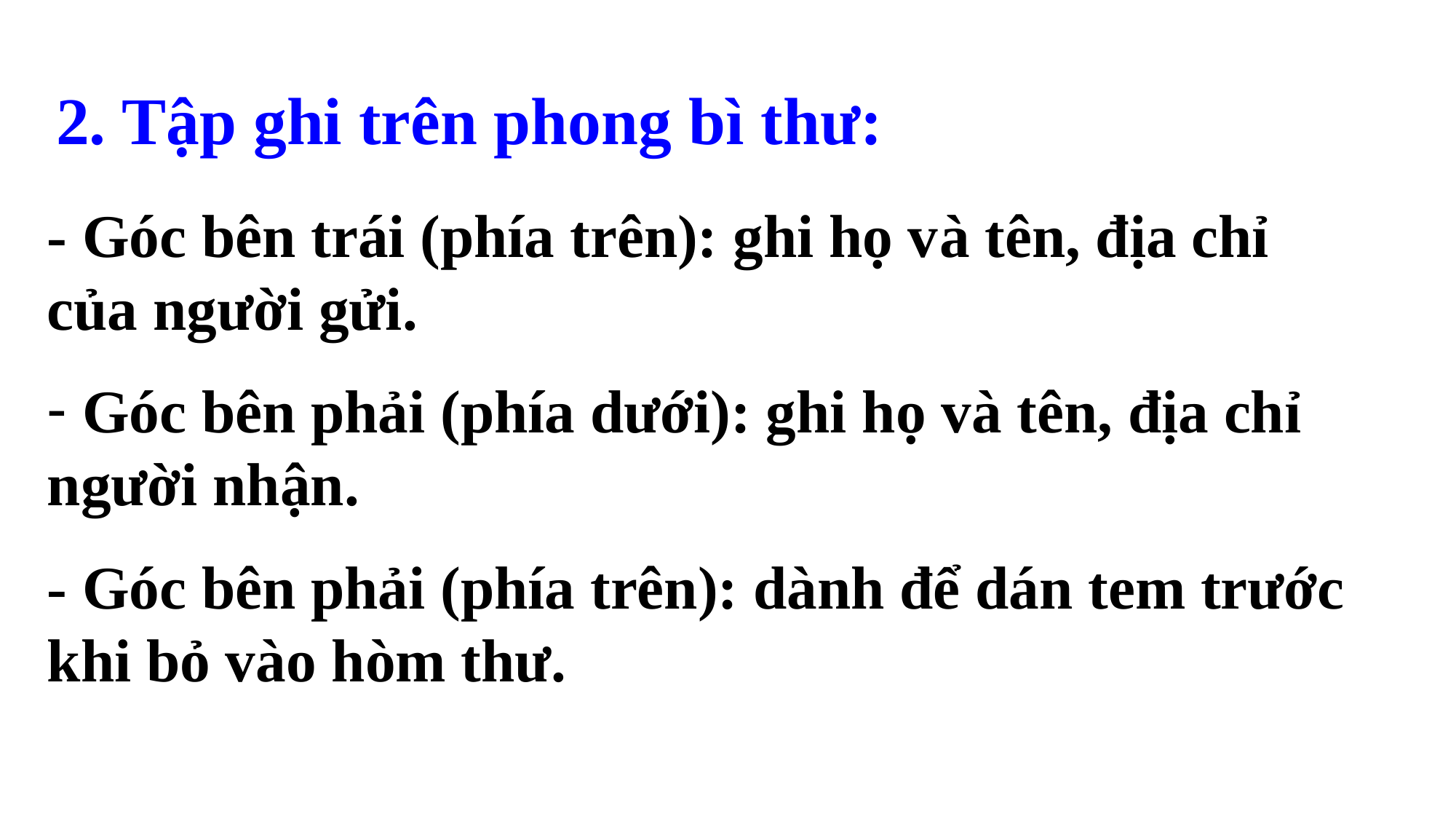

2. Tập ghi trên phong bì thư:
- Góc bên trái (phía trên): ghi họ và tên, địa chỉ của người gửi.
 Góc bên phải (phía dưới): ghi họ và tên, địa chỉ người nhận.
- Góc bên phải (phía trên): dành để dán tem trước khi bỏ vào hòm thư.